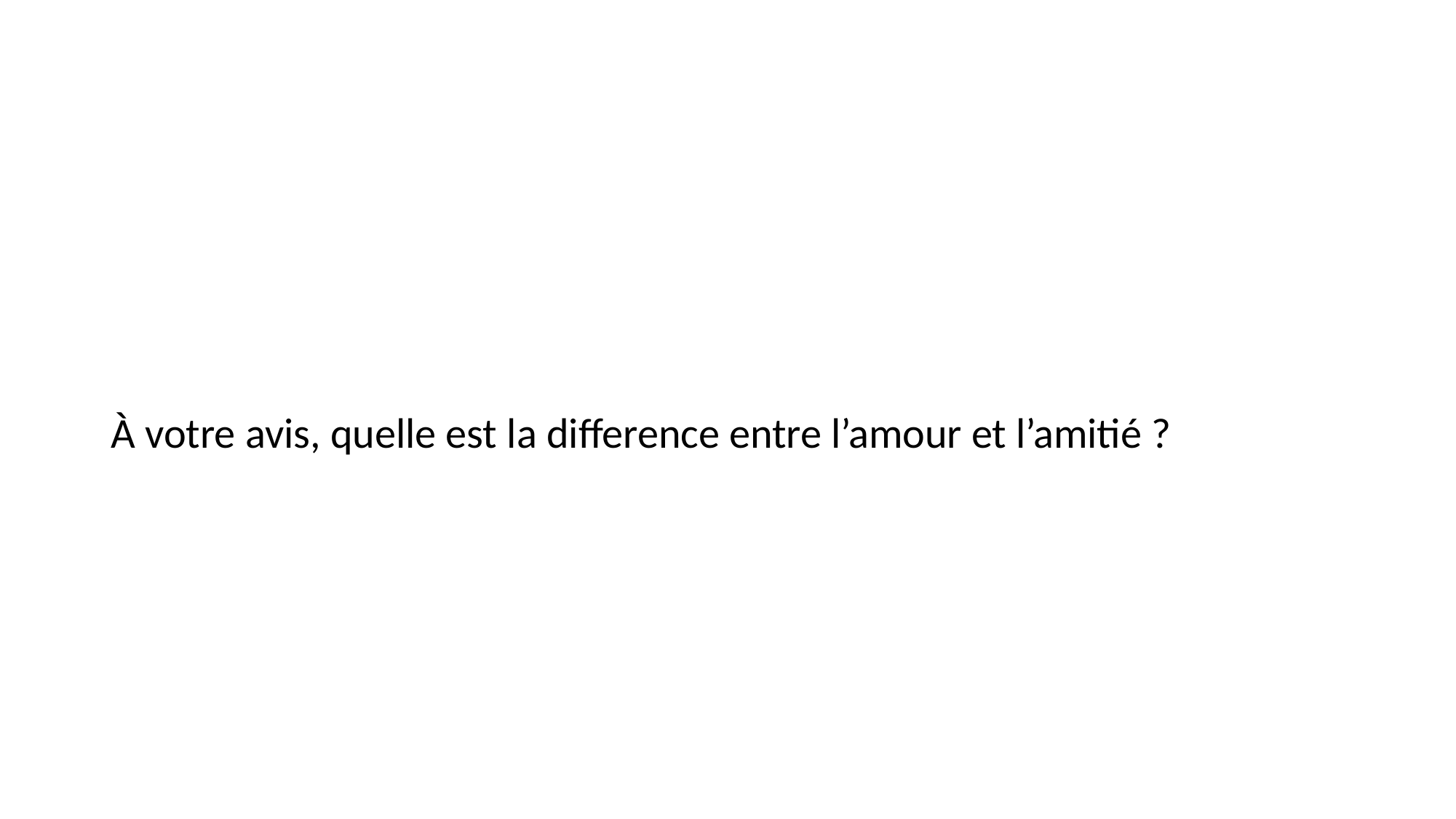

#

À votre avis, quelle est la difference entre l’amour et l’amitié ?